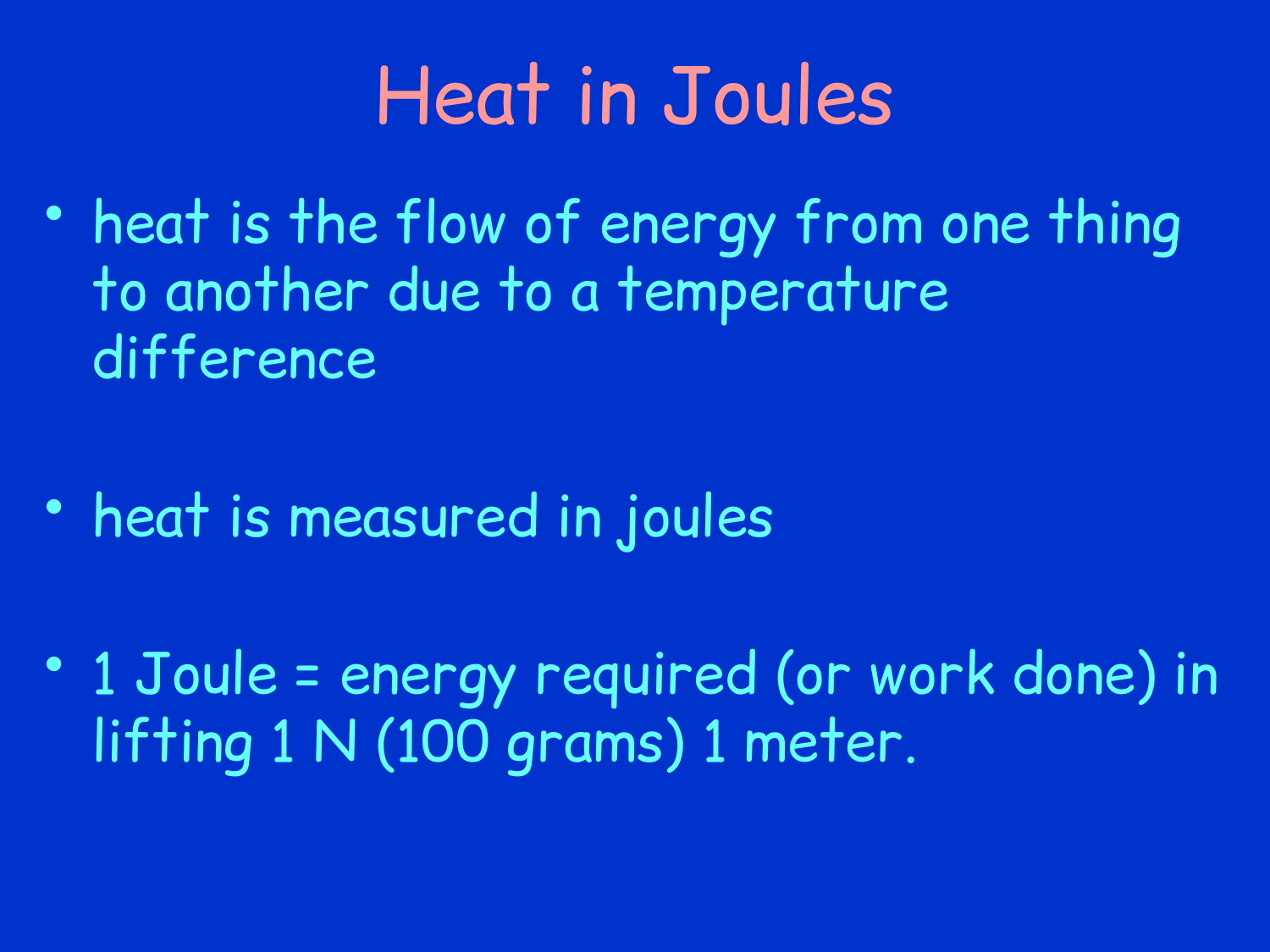

# Heat in Joules
heat is the flow of energy from one thing to another due to a temperature difference

heat is measured in joules

1 Joule = energy required (or work done) in lifting 1 N (100 grams) 1 meter.